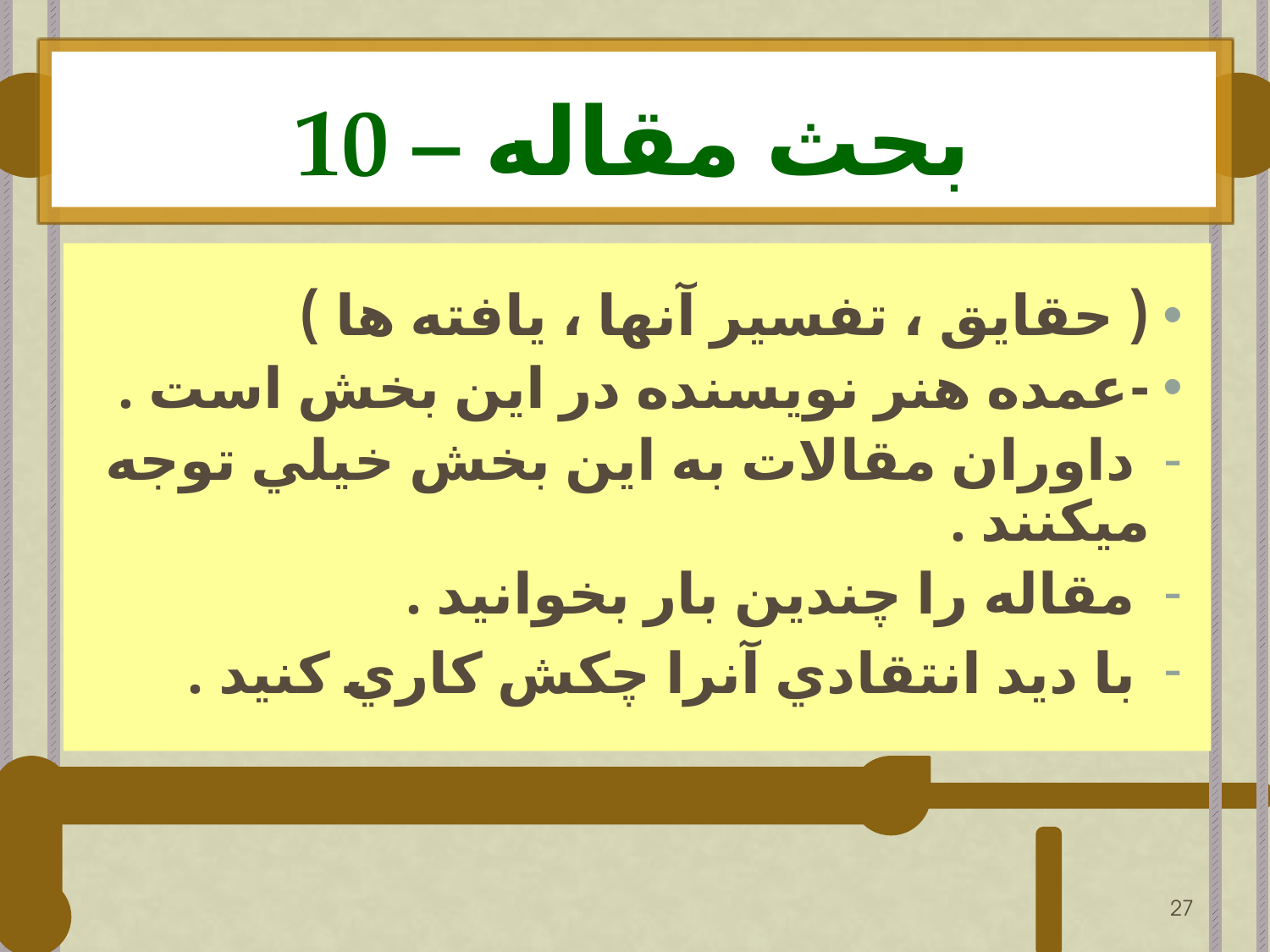

# 10 – بحث مقاله
( حقايق ، تفسير آنها ، يافته ها )
-عمده هنر نويسنده در اين بخش است .
 داوران مقالات به اين بخش خيلي توجه ميكنند .
 مقاله را چندين بار بخوانيد .
 با ديد انتقادي آنرا چكش كاري كنيد .
27